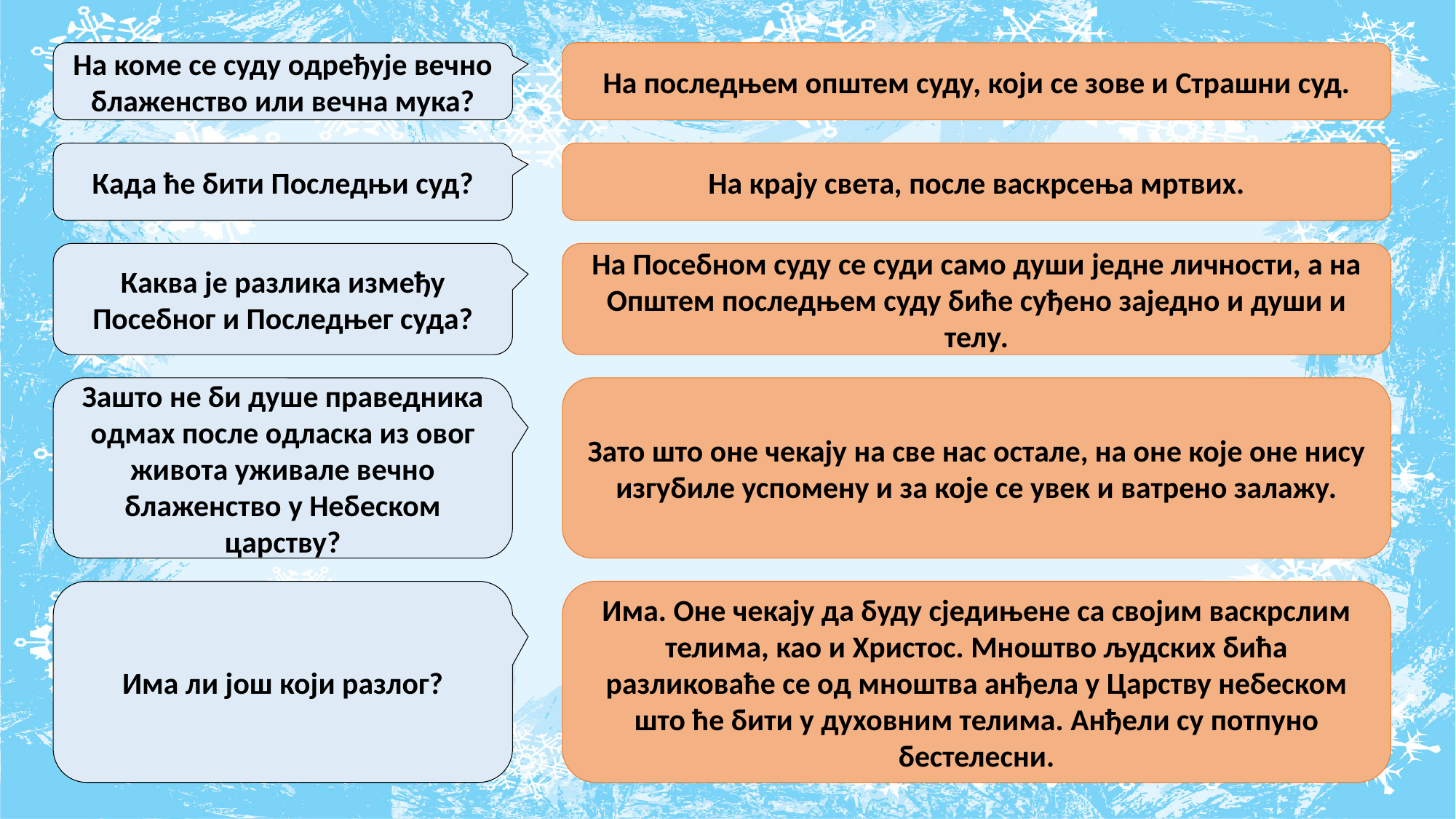

На коме се суду одређује вечно блаженство или вечна мука?
На последњем општем суду, који се зове и Страшни суд.
Када ће бити Последњи суд?
На крају света, после васкрсења мртвих.
На Посебном суду се суди само души једне личности, а на Општем последњем суду биће суђено заједно и души и телу.
Каква је разлика између Посебног и Последњег суда?
Зато што оне чекају на све нас остале, на оне које оне нису изгубиле успомену и за које се увек и ватрено залажу.
Зашто не би душе праведника одмах после одласка из овог живота уживале вечно блаженство у Небеском царству?
Има ли још који разлог?
Има. Оне чекају да буду сједињене са својим васкрслим телима, као и Христос. Мноштво људских бића разликоваће се од мноштва анђела у Царству небеском што ће бити у духовним телима. Анђели су потпуно бестелесни.